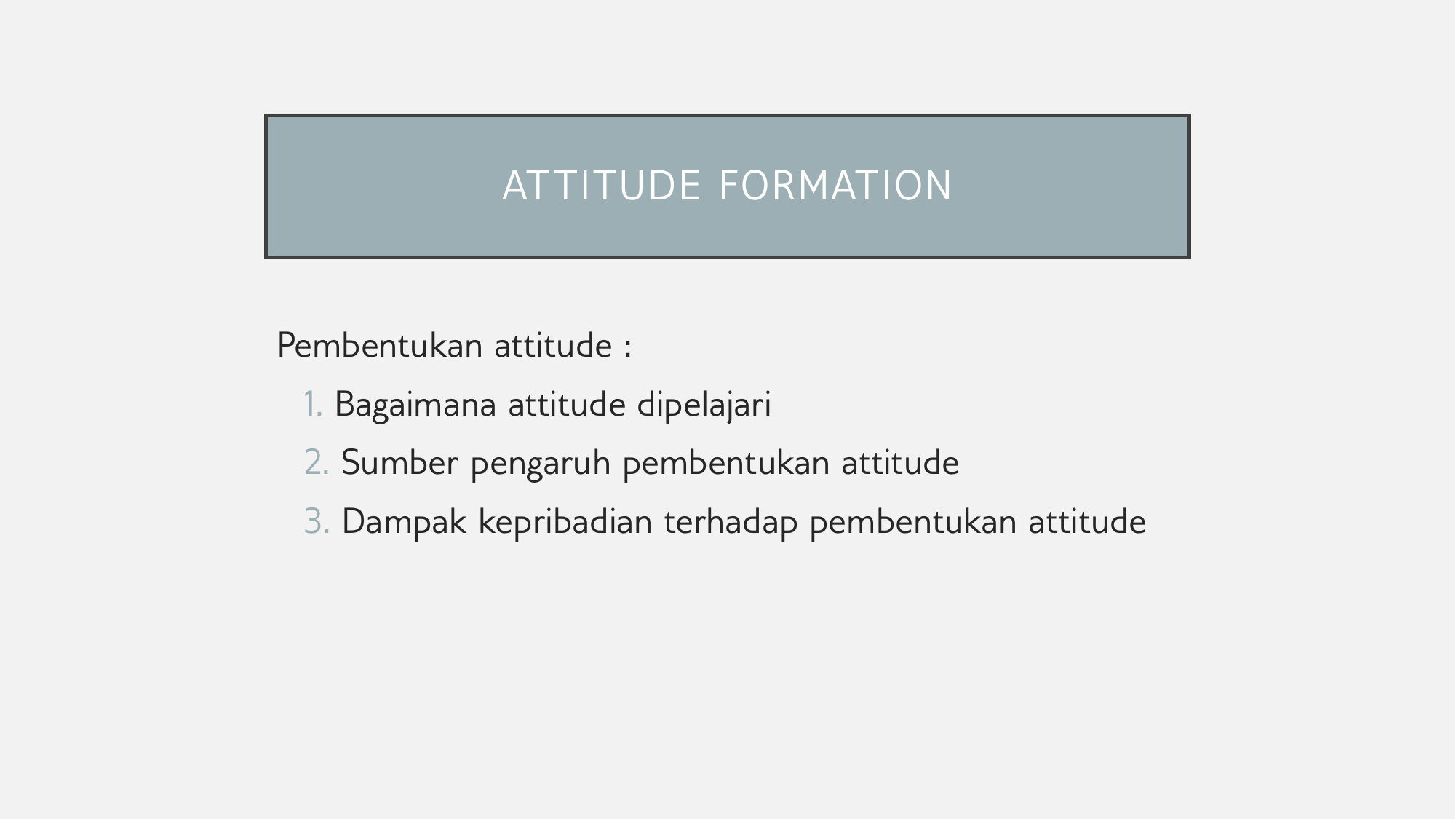

# Attitude formation
Pembentukan attitude :
 Bagaimana attitude dipelajari
 Sumber pengaruh pembentukan attitude
 Dampak kepribadian terhadap pembentukan attitude